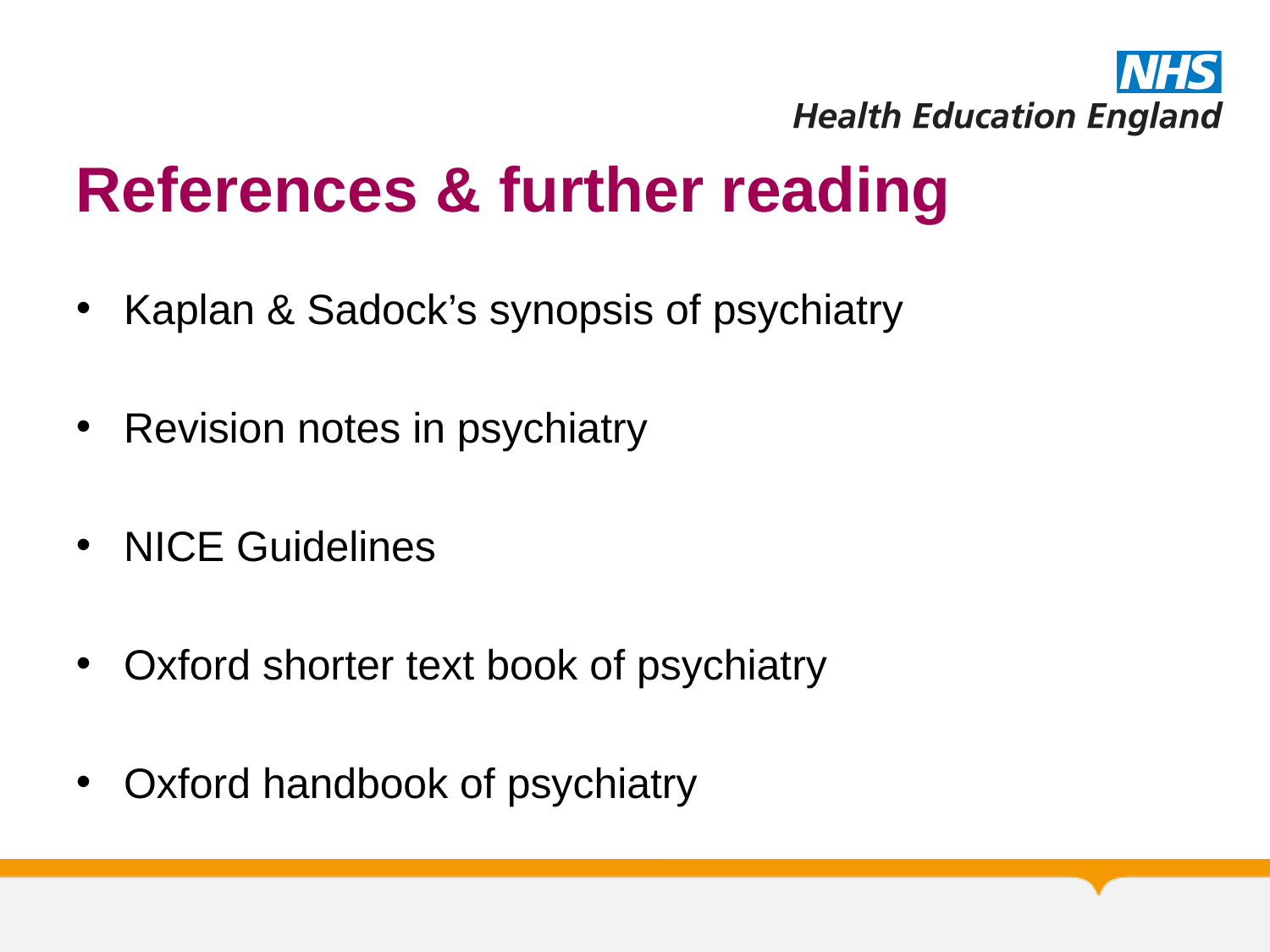

# References & further reading
Kaplan & Sadock’s synopsis of psychiatry

Revision notes in psychiatry

NICE Guidelines

Oxford shorter text book of psychiatry

Oxford handbook of psychiatry